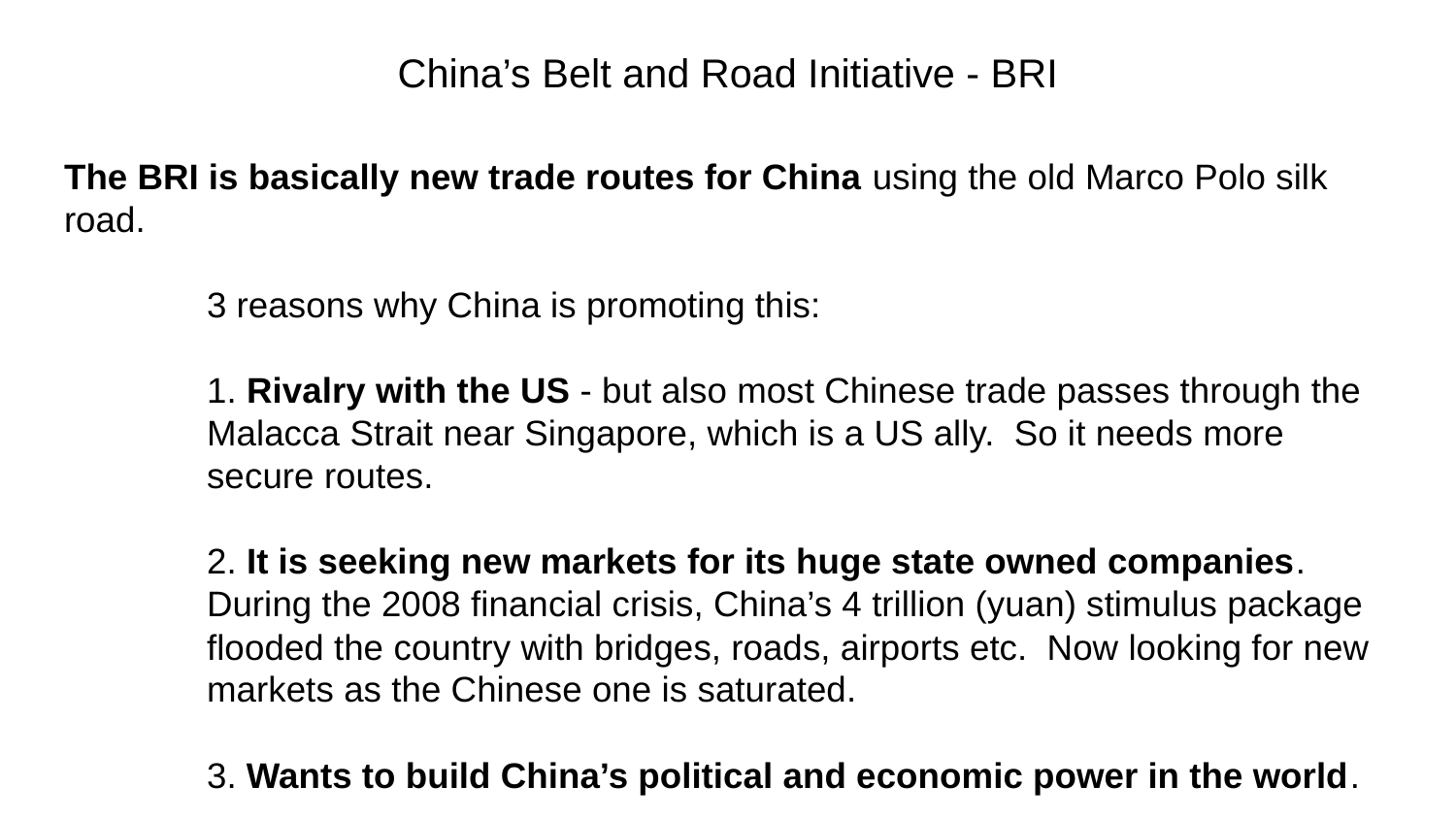

# China’s Belt and Road Initiative - BRI
The BRI is basically new trade routes for China using the old Marco Polo silk road.

3 reasons why China is promoting this:

1. Rivalry with the US - but also most Chinese trade passes through the Malacca Strait near Singapore, which is a US ally.  So it needs more secure routes.

2. It is seeking new markets for its huge state owned companies.  During the 2008 financial crisis, China’s 4 trillion (yuan) stimulus package flooded the country with bridges, roads, airports etc.  Now looking for new markets as the Chinese one is saturated.

3. Wants to build China’s political and economic power in the world.